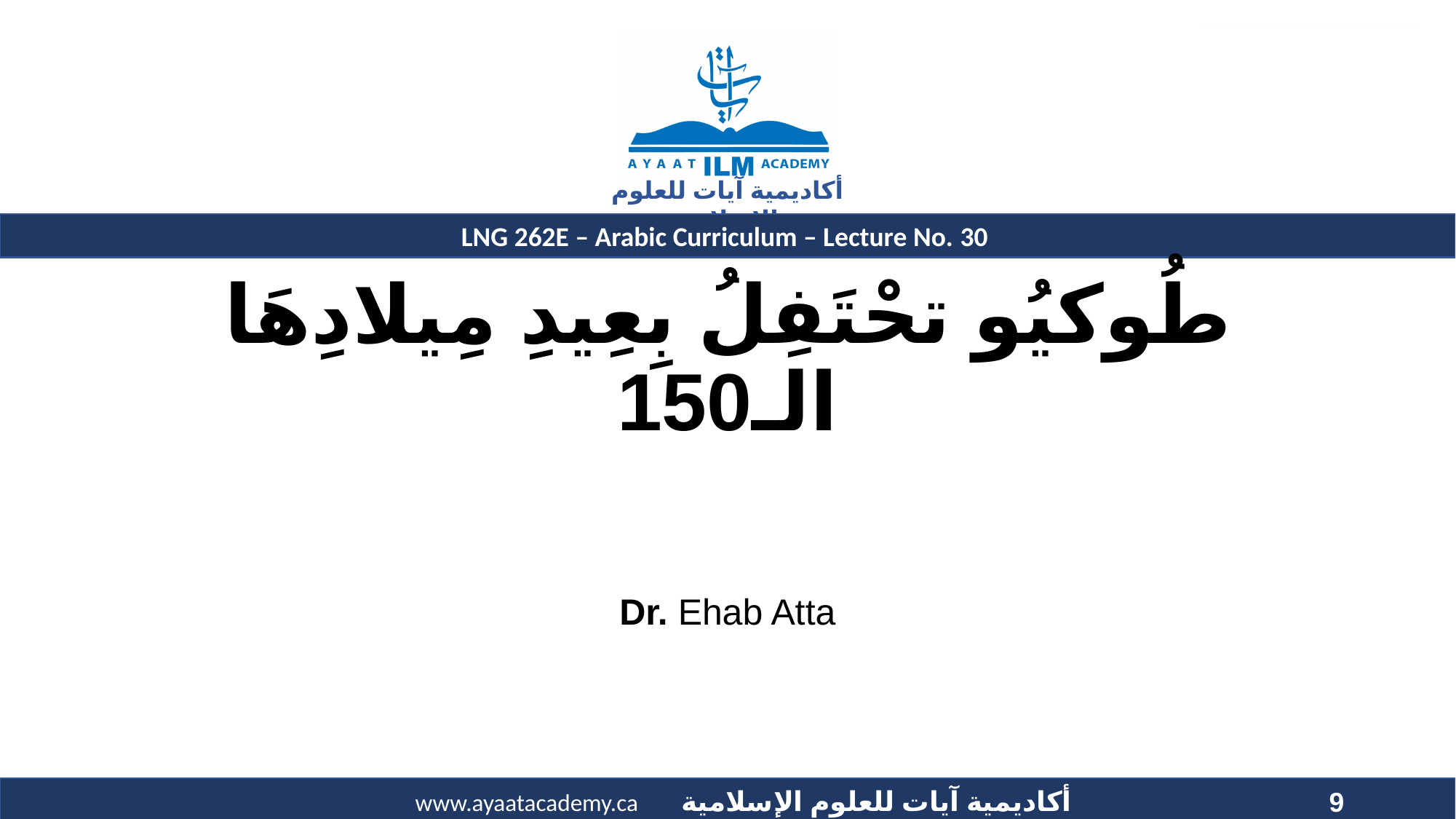

# طُوكيُو تحْتَفِلُ بِعِيدِ مِيلادِهَا الـ150
Dr. Ehab Atta
9